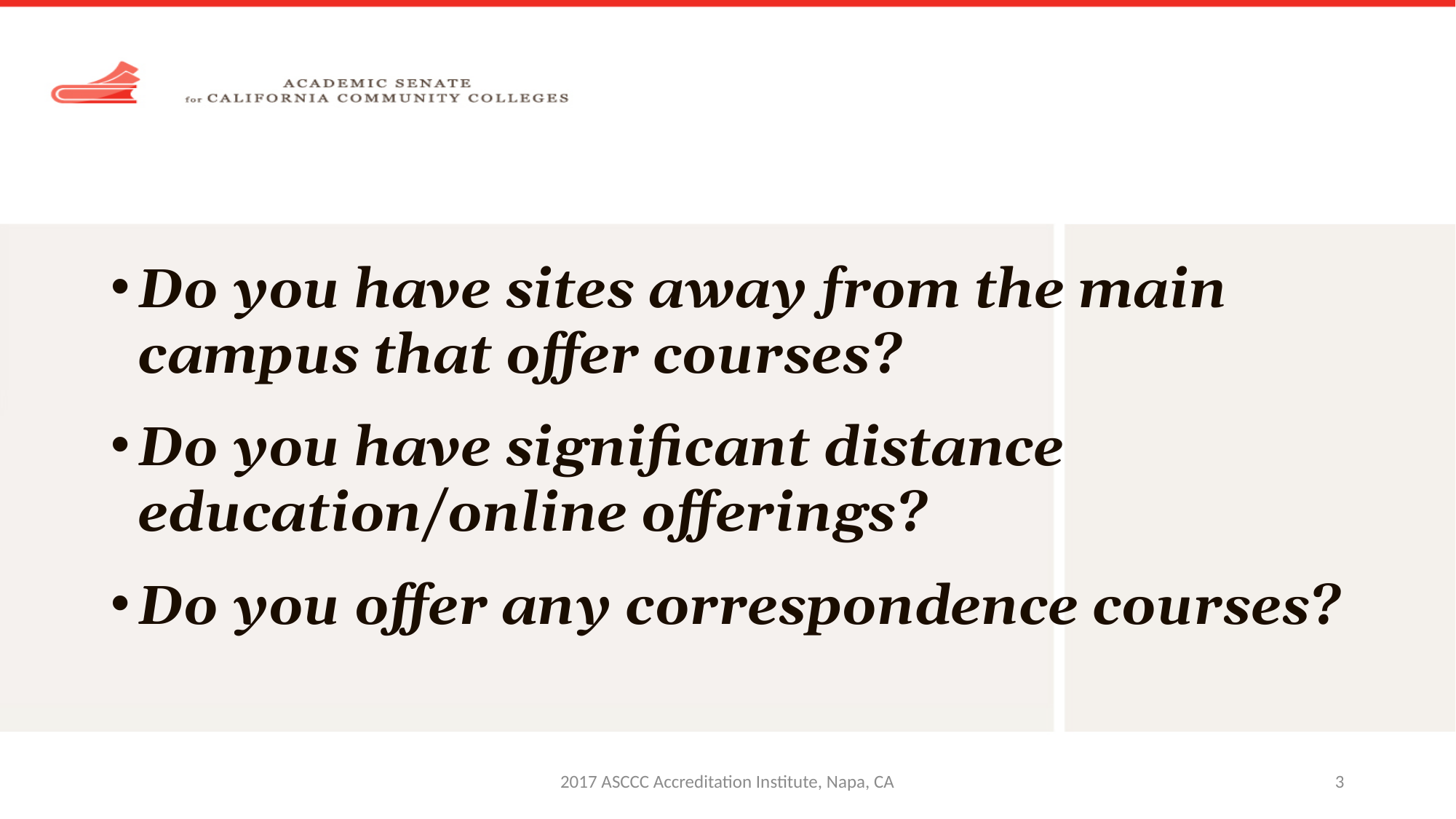

#
Do you have sites away from the main campus that offer courses?
Do you have significant distance education/online offerings?
Do you offer any correspondence courses?
2017 ASCCC Accreditation Institute, Napa, CA
3